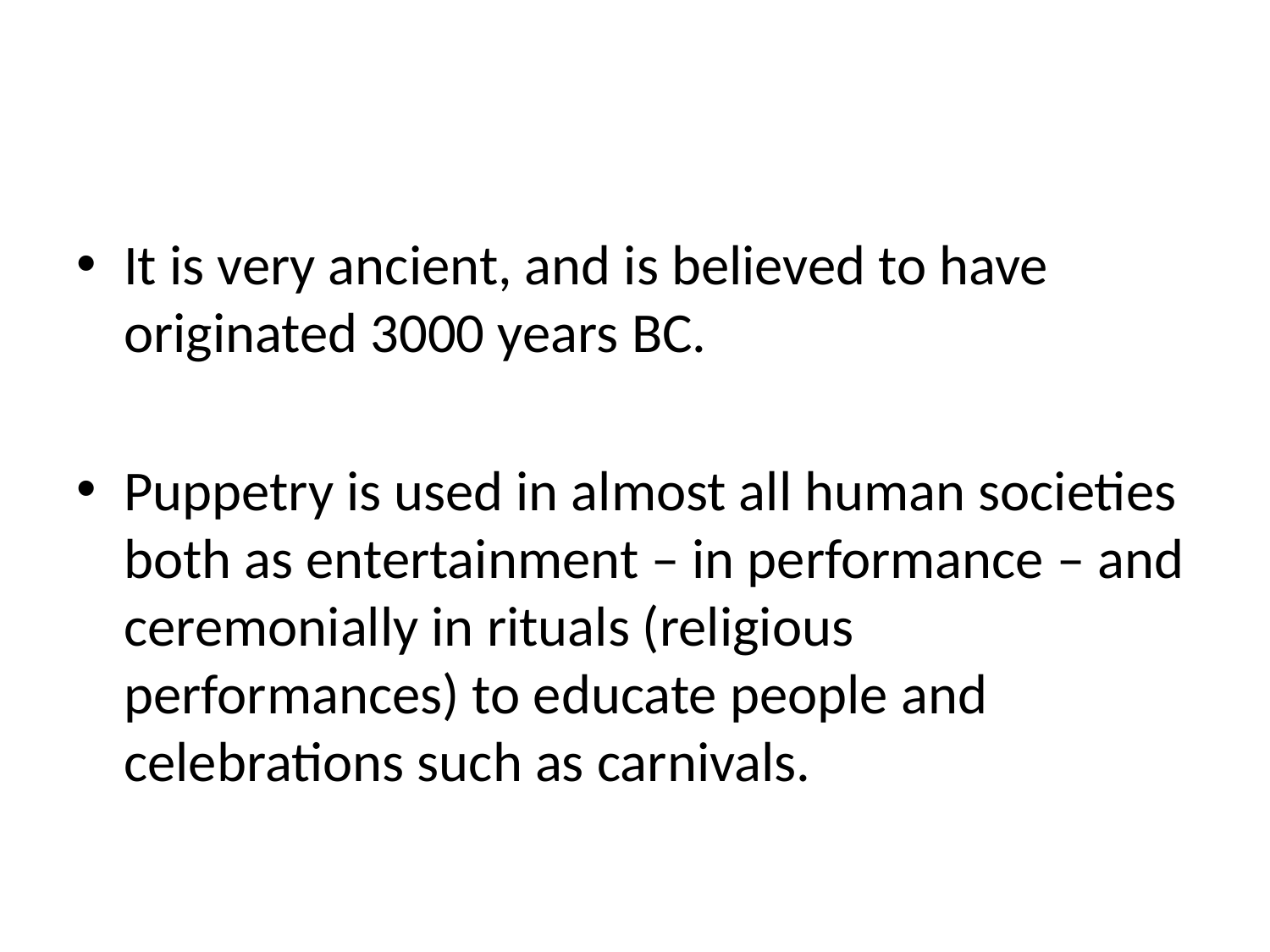

#
It is very ancient, and is believed to have originated 3000 years BC.

Puppetry is used in almost all human societies both as entertainment – in performance – and ceremonially in rituals (religious performances) to educate people and celebrations such as carnivals.